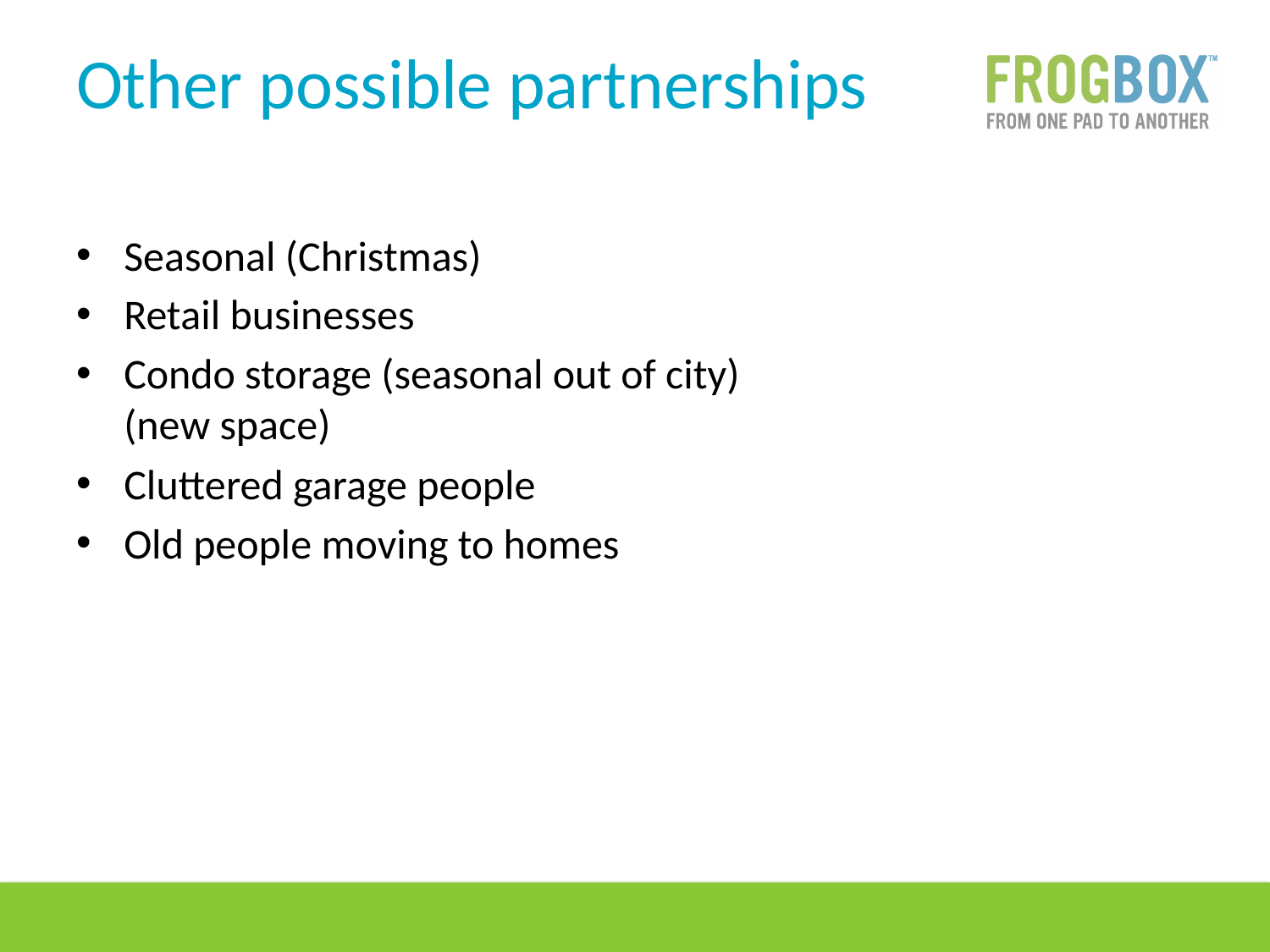

# Other possible partnerships
Seasonal (Christmas)
Retail businesses
Condo storage (seasonal out of city)
(new space)
Cluttered garage people
Old people moving to homes

50